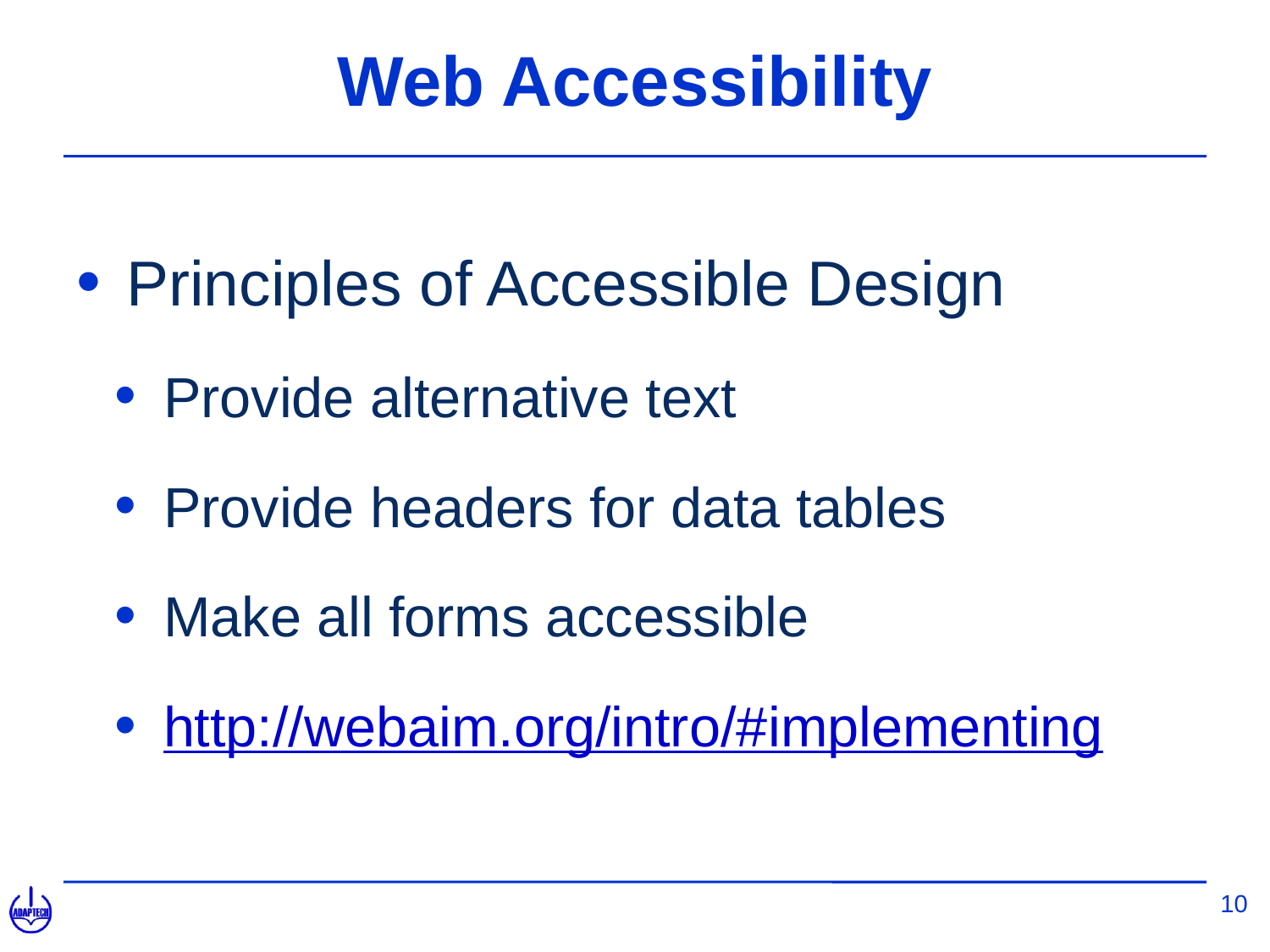

# Web Accessibility
Principles of Accessible Design
Provide alternative text
Provide headers for data tables
Make all forms accessible
http://webaim.org/intro/#implementing

10